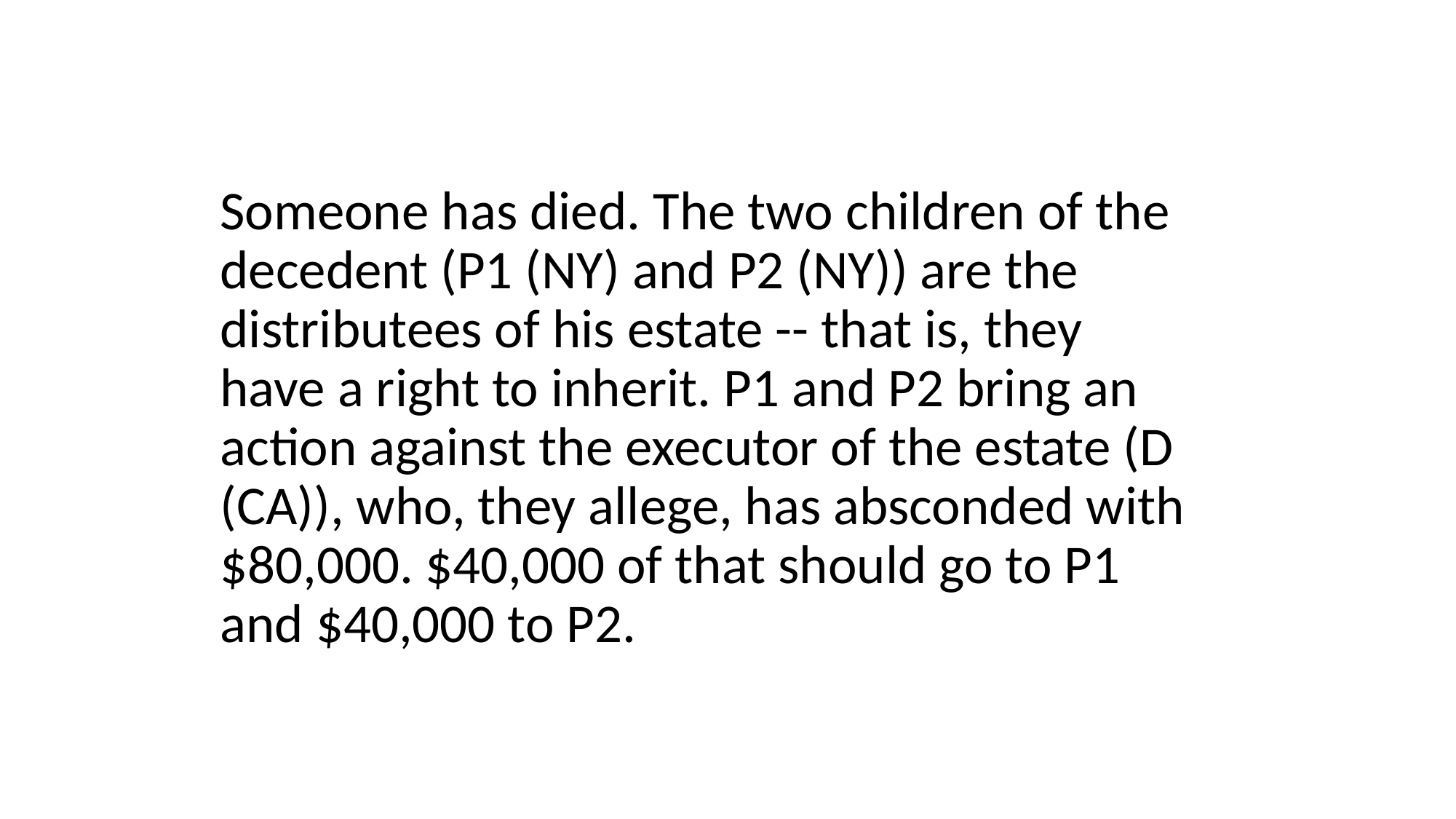

# Someone has died. The two children of the decedent (P1 (NY) and P2 (NY)) are the distributees of his estate -- that is, they have a right to inherit. P1 and P2 bring an action against the executor of the estate (D (CA)), who, they allege, has absconded with $80,000. $40,000 of that should go to P1 and $40,000 to P2.